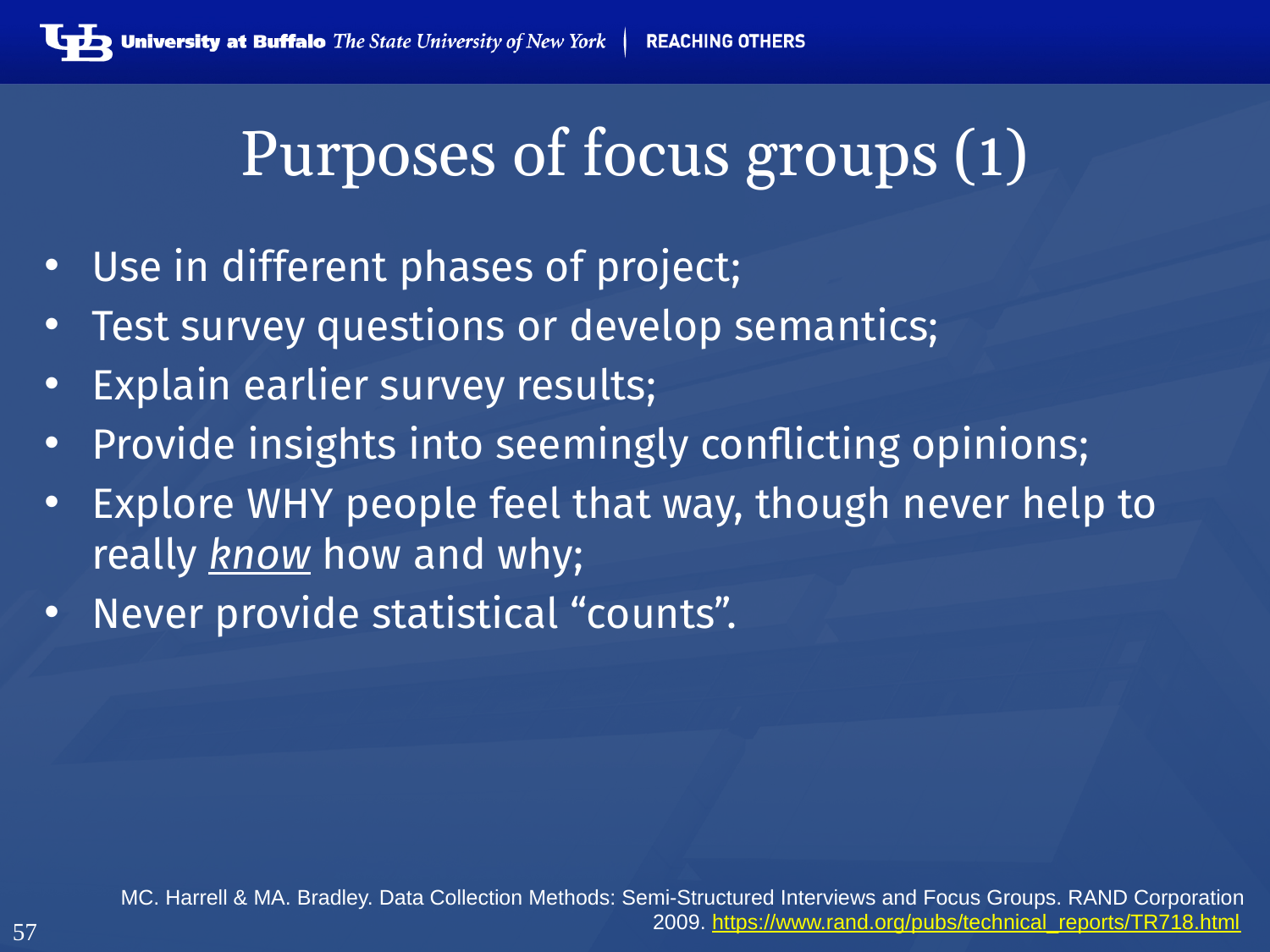

# Purposes of focus groups (1)
Use in different phases of project;
Test survey questions or develop semantics;
Explain earlier survey results;
Provide insights into seemingly conflicting opinions;
Explore WHY people feel that way, though never help to really know how and why;
Never provide statistical “counts”.
MC. Harrell & MA. Bradley. Data Collection Methods: Semi-Structured Interviews and Focus Groups. RAND Corporation 2009. https://www.rand.org/pubs/technical_reports/TR718.html